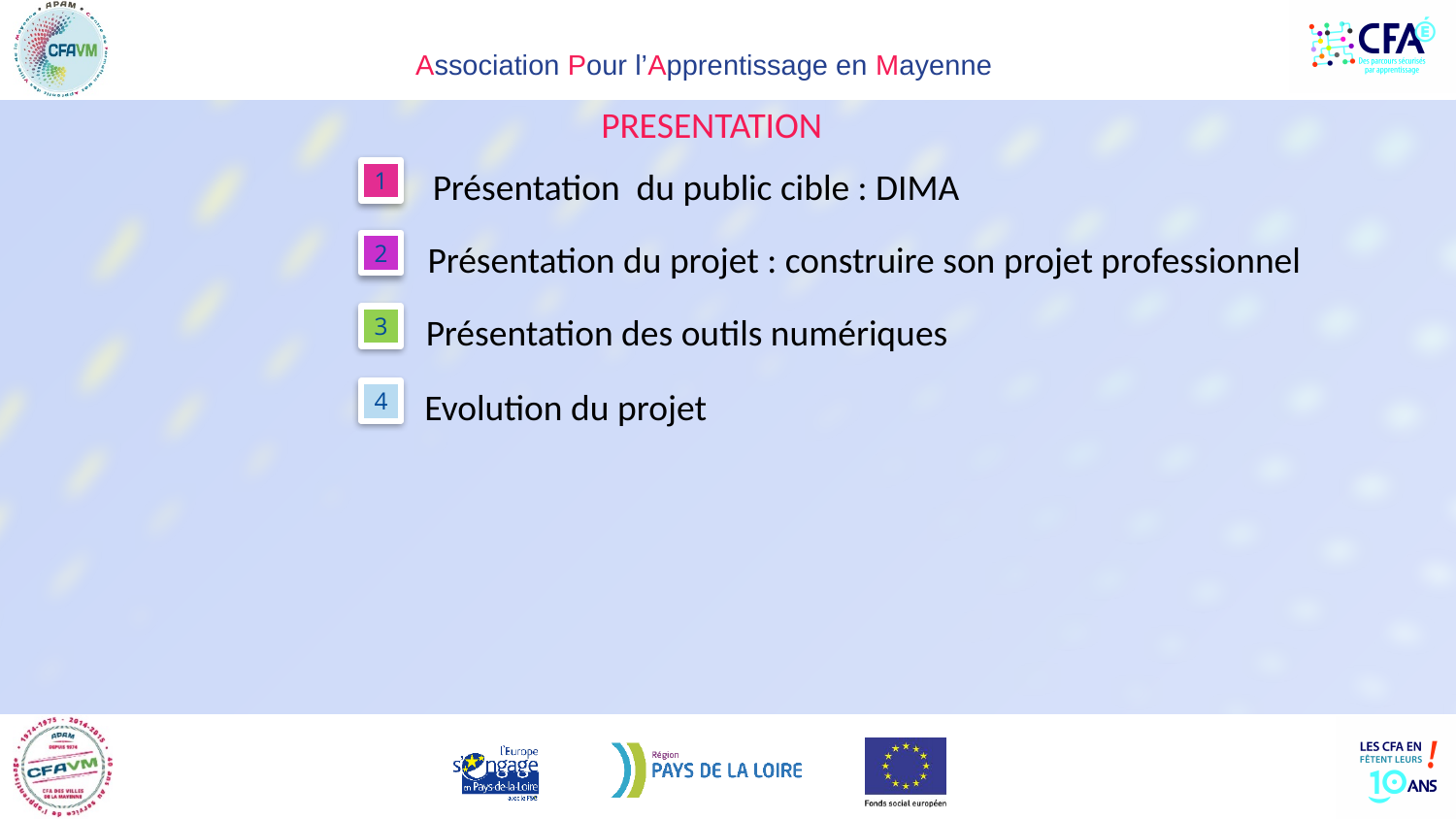

Presentation
 Présentation  du public cible : DIMA
1
Présentation du projet : construire son projet professionnel
2
Présentation des outils numériques
3
Evolution du projet
4